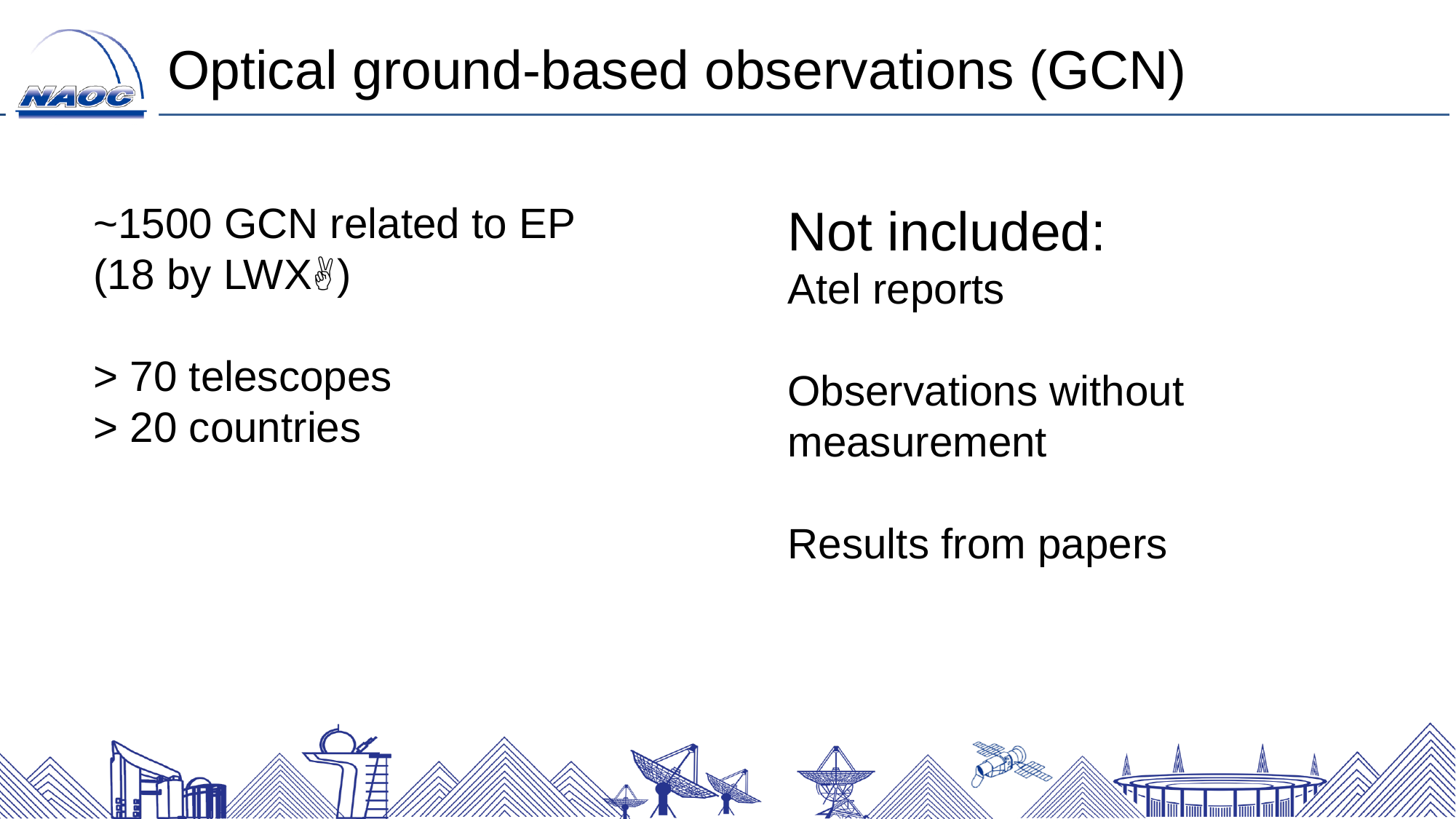

Optical ground-based observations (GCN)
~1500 GCN related to EP
(18 by LWX✌)

> 70 telescopes
> 20 countries
Not included:
Atel reports

Observations without measurement

Results from papers